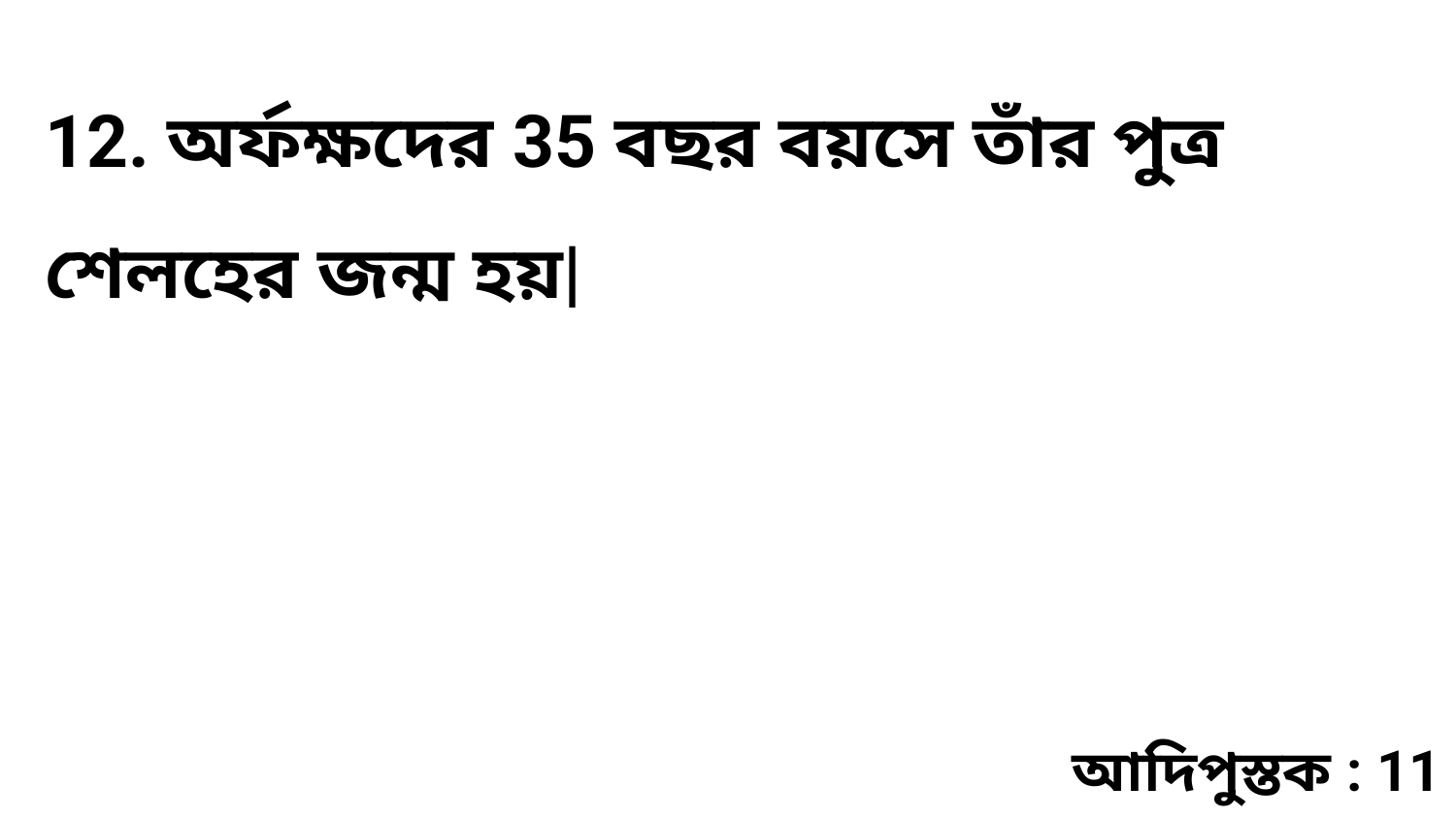

12. অর্ফক্ষদের 35 বছর বয়সে তাঁর পুত্র শেলহের জন্ম হয়|
আদিপুস্তক : 11